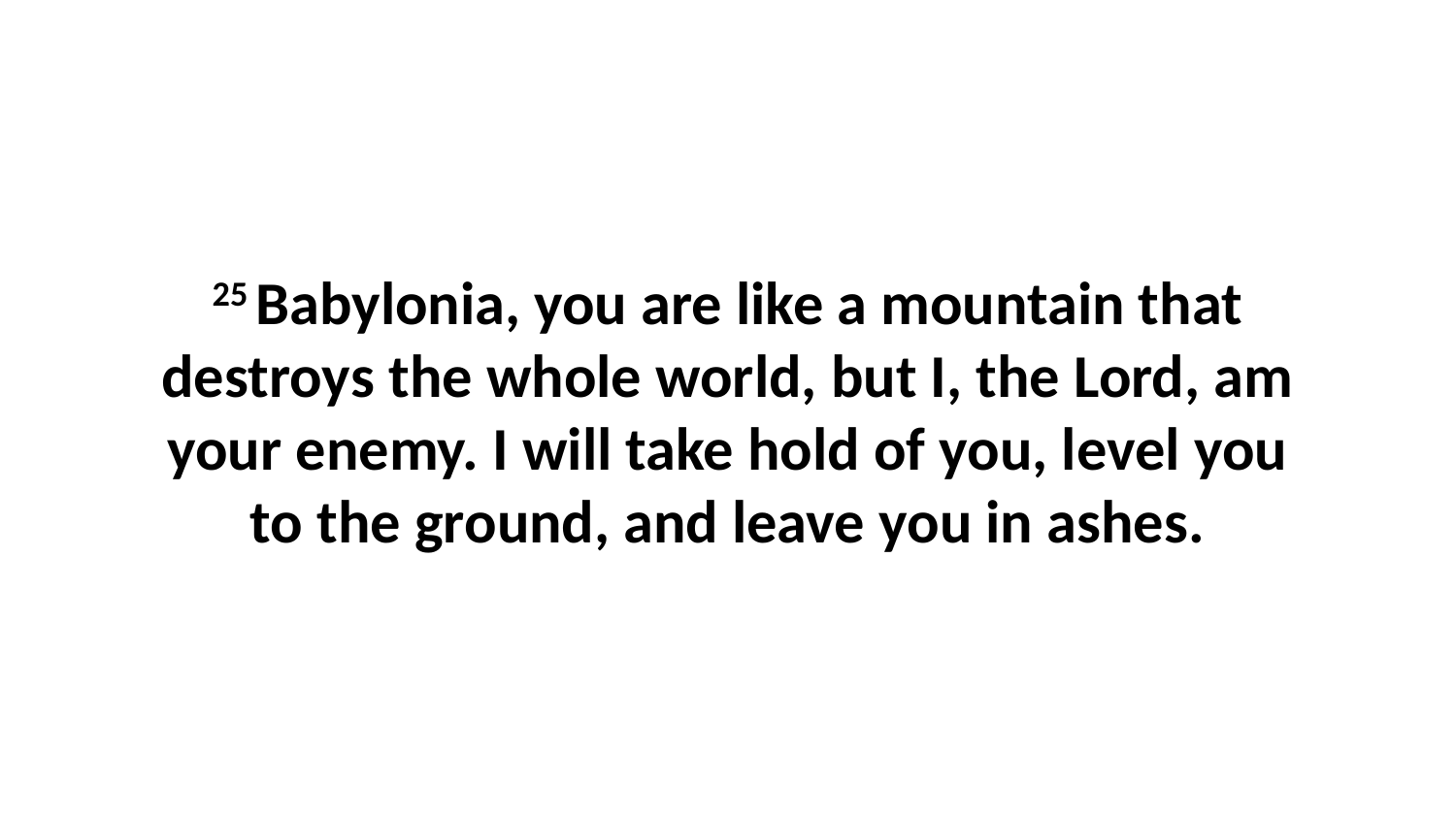

25 Babylonia, you are like a mountain that destroys the whole world, but I, the Lord, am your enemy. I will take hold of you, level you to the ground, and leave you in ashes.